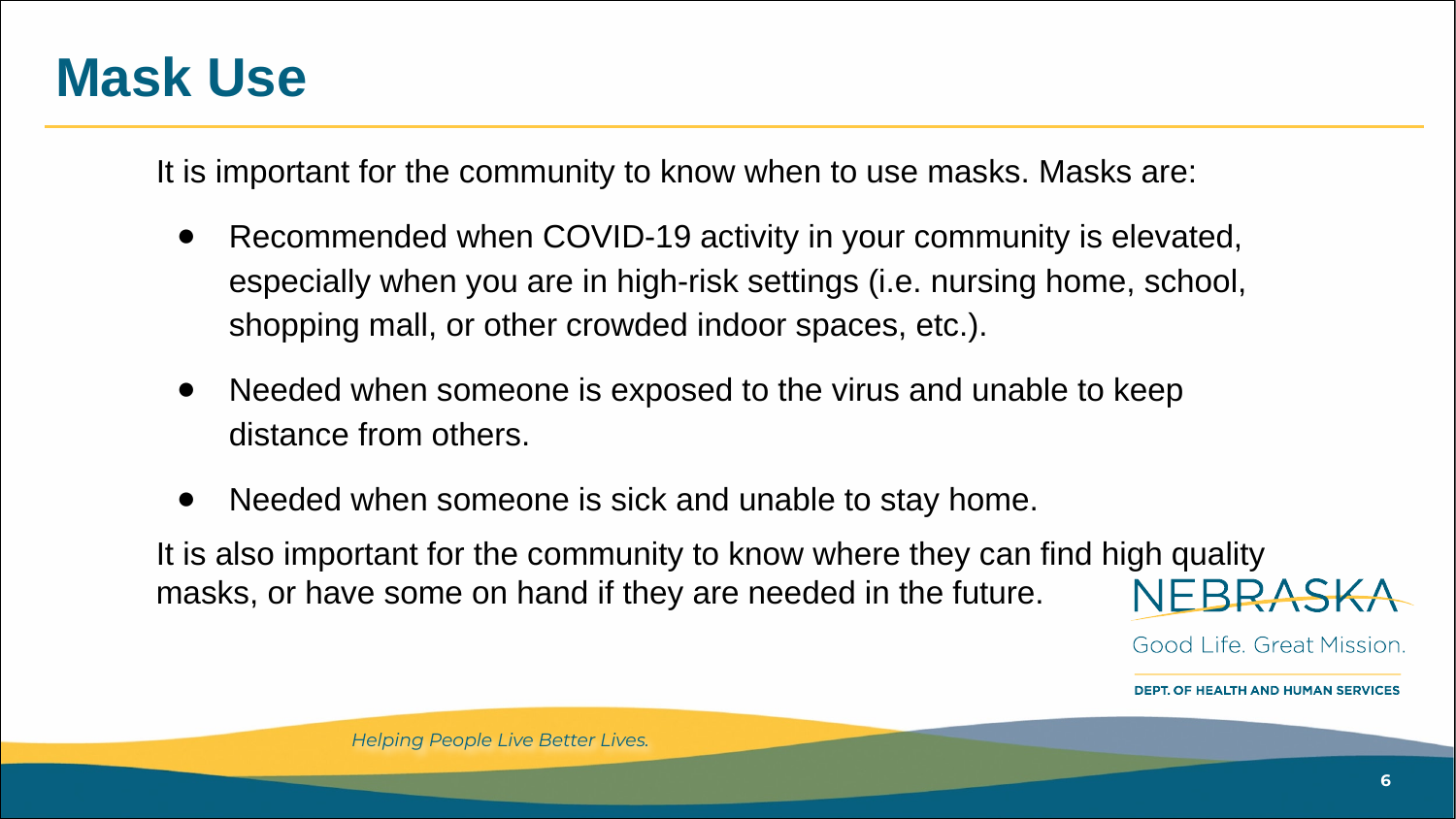

# Mask Use
It is important for the community to know when to use masks. Masks are:
Recommended when COVID-19 activity in your community is elevated, especially when you are in high-risk settings (i.e. nursing home, school, shopping mall, or other crowded indoor spaces, etc.).
Needed when someone is exposed to the virus and unable to keep distance from others.
Needed when someone is sick and unable to stay home.
It is also important for the community to know where they can find high quality masks, or have some on hand if they are needed in the future.